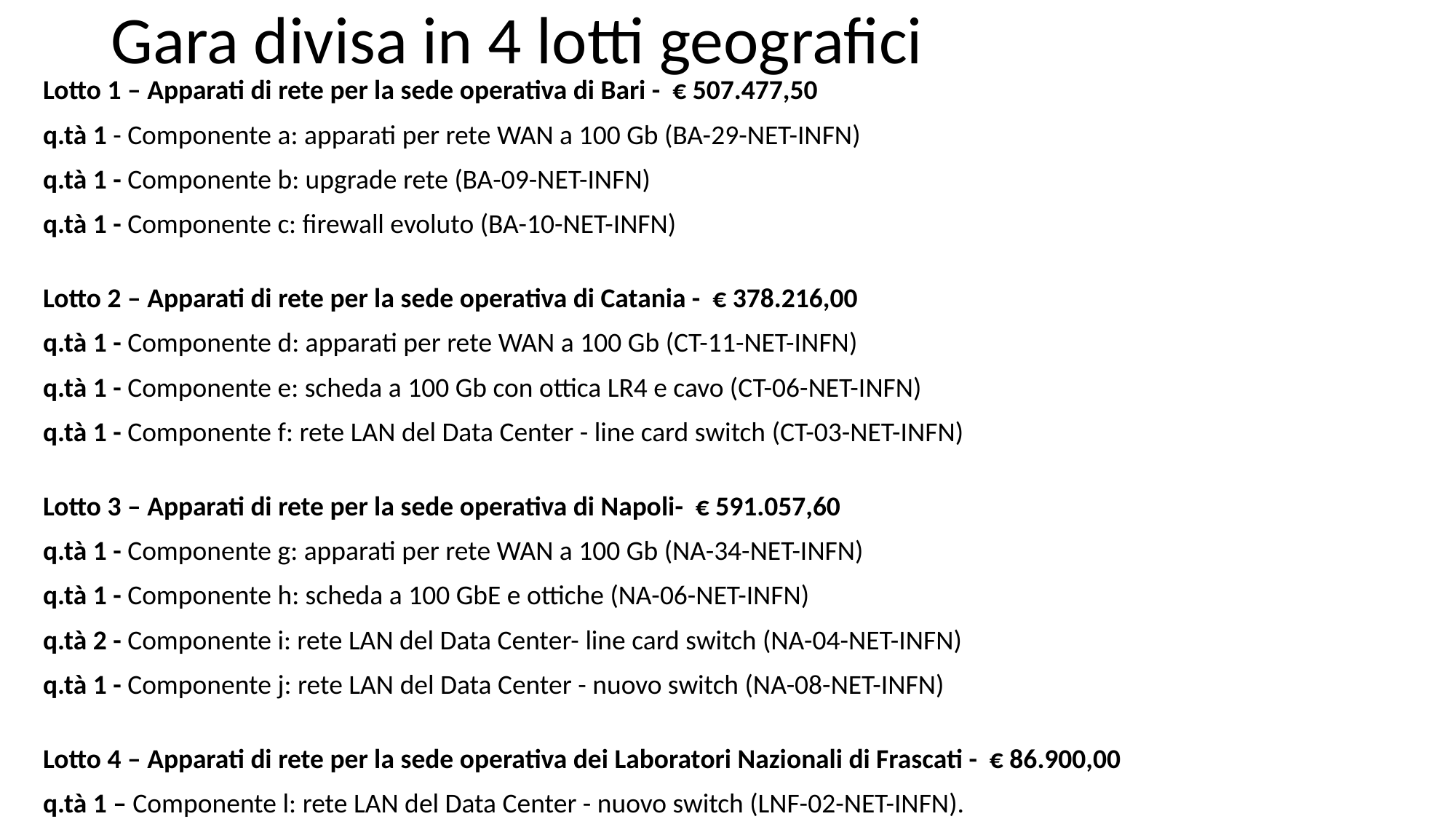

# Gara divisa in 4 lotti geografici
Lotto 1 – Apparati di rete per la sede operativa di Bari -  € 507.477,50
q.tà 1 - Componente a: apparati per rete WAN a 100 Gb (BA-29-NET-INFN)
q.tà 1 - Componente b: upgrade rete (BA-09-NET-INFN)
q.tà 1 - Componente c: firewall evoluto (BA-10-NET-INFN)
Lotto 2 – Apparati di rete per la sede operativa di Catania -  € 378.216,00
q.tà 1 - Componente d: apparati per rete WAN a 100 Gb (CT-11-NET-INFN)
q.tà 1 - Componente e: scheda a 100 Gb con ottica LR4 e cavo (CT-06-NET-INFN)
q.tà 1 - Componente f: rete LAN del Data Center - line card switch (CT-03-NET-INFN)
Lotto 3 – Apparati di rete per la sede operativa di Napoli-  € 591.057,60
q.tà 1 - Componente g: apparati per rete WAN a 100 Gb (NA-34-NET-INFN)
q.tà 1 - Componente h: scheda a 100 GbE e ottiche (NA-06-NET-INFN)
q.tà 2 - Componente i: rete LAN del Data Center- line card switch (NA-04-NET-INFN)
q.tà 1 - Componente j: rete LAN del Data Center - nuovo switch (NA-08-NET-INFN)
Lotto 4 – Apparati di rete per la sede operativa dei Laboratori Nazionali di Frascati -  € 86.900,00
q.tà 1 – Componente l: rete LAN del Data Center - nuovo switch (LNF-02-NET-INFN).